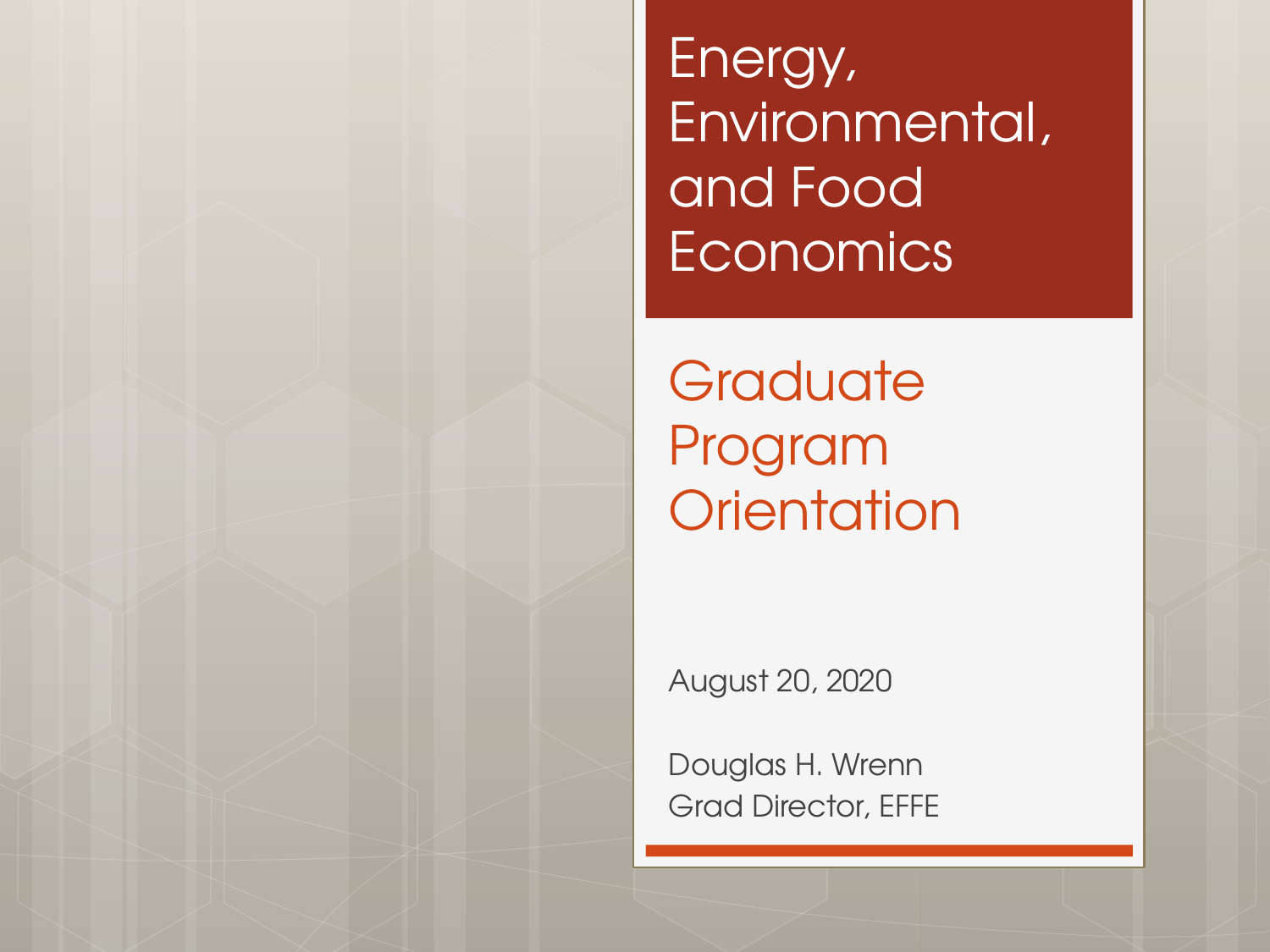

# Energy, Environmental, and Food Economics Graduate Program Orientation
August 20, 2020

Douglas H. Wrenn
Grad Director, EFFE